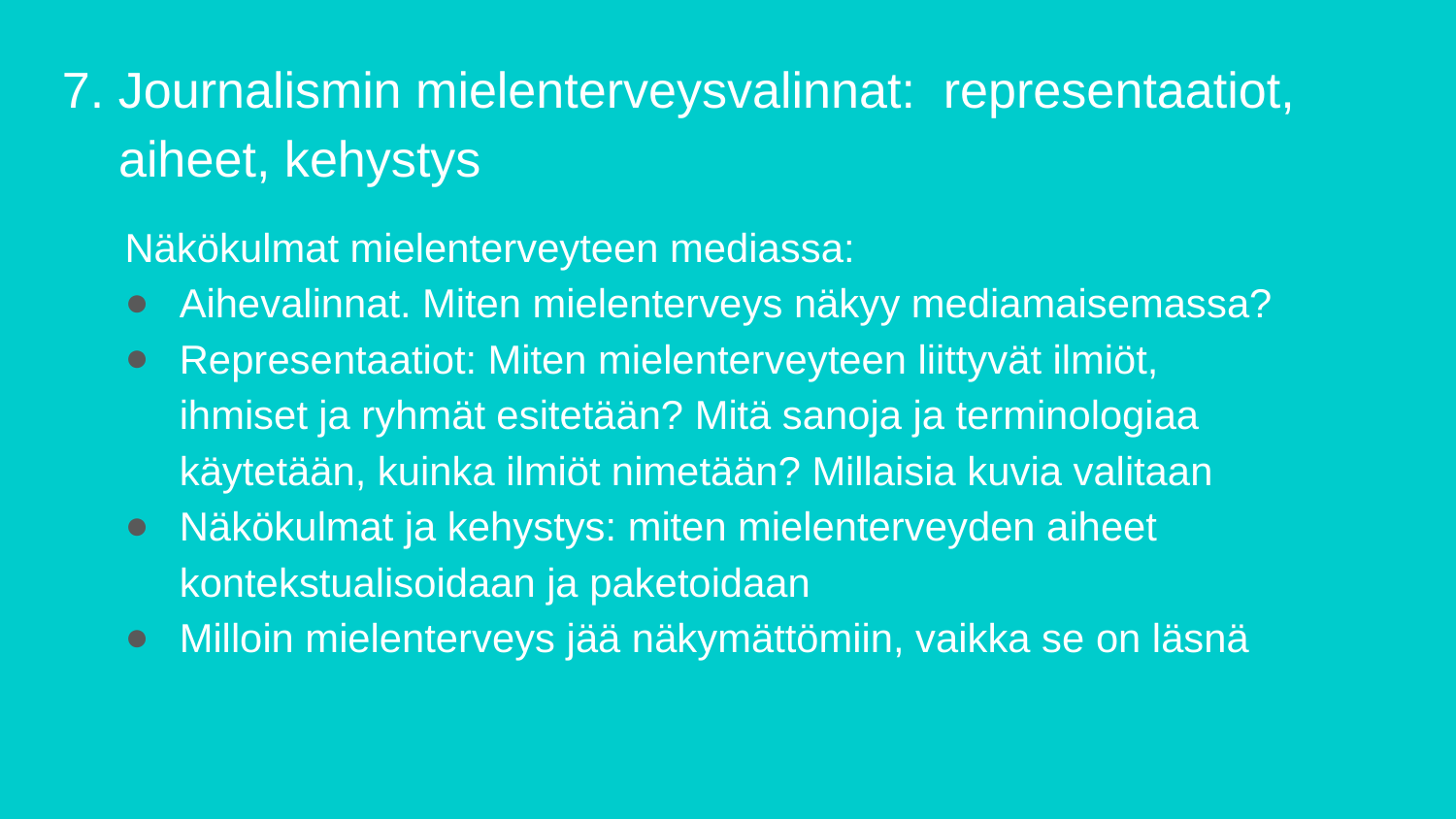

7. Journalismin mielenterveysvalinnat:  representaatiot,
    aiheet, kehystys

Näkökulmat mielenterveyteen mediassa:
Aihevalinnat. Miten mielenterveys näkyy mediamaisemassa?
Representaatiot: Miten mielenterveyteen liittyvät ilmiöt, ihmiset ja ryhmät esitetään? Mitä sanoja ja terminologiaa käytetään, kuinka ilmiöt nimetään? Millaisia kuvia valitaan
Näkökulmat ja kehystys: miten mielenterveyden aiheet kontekstualisoidaan ja paketoidaan
Milloin mielenterveys jää näkymättömiin, vaikka se on läsnä